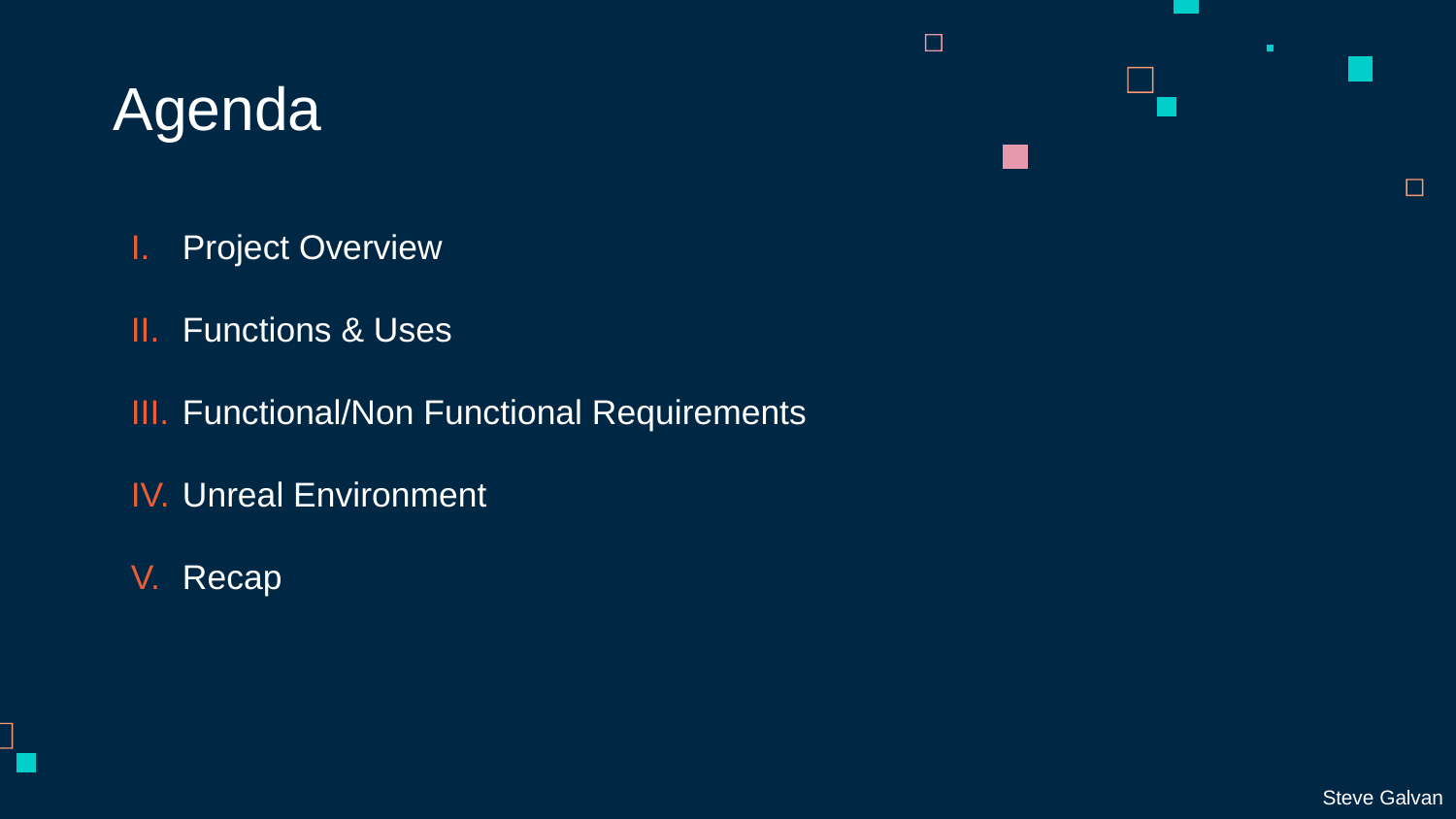

# Agenda
Project Overview
Functions & Uses
Functional/Non Functional Requirements
Unreal Environment
Recap
Steve Galvan